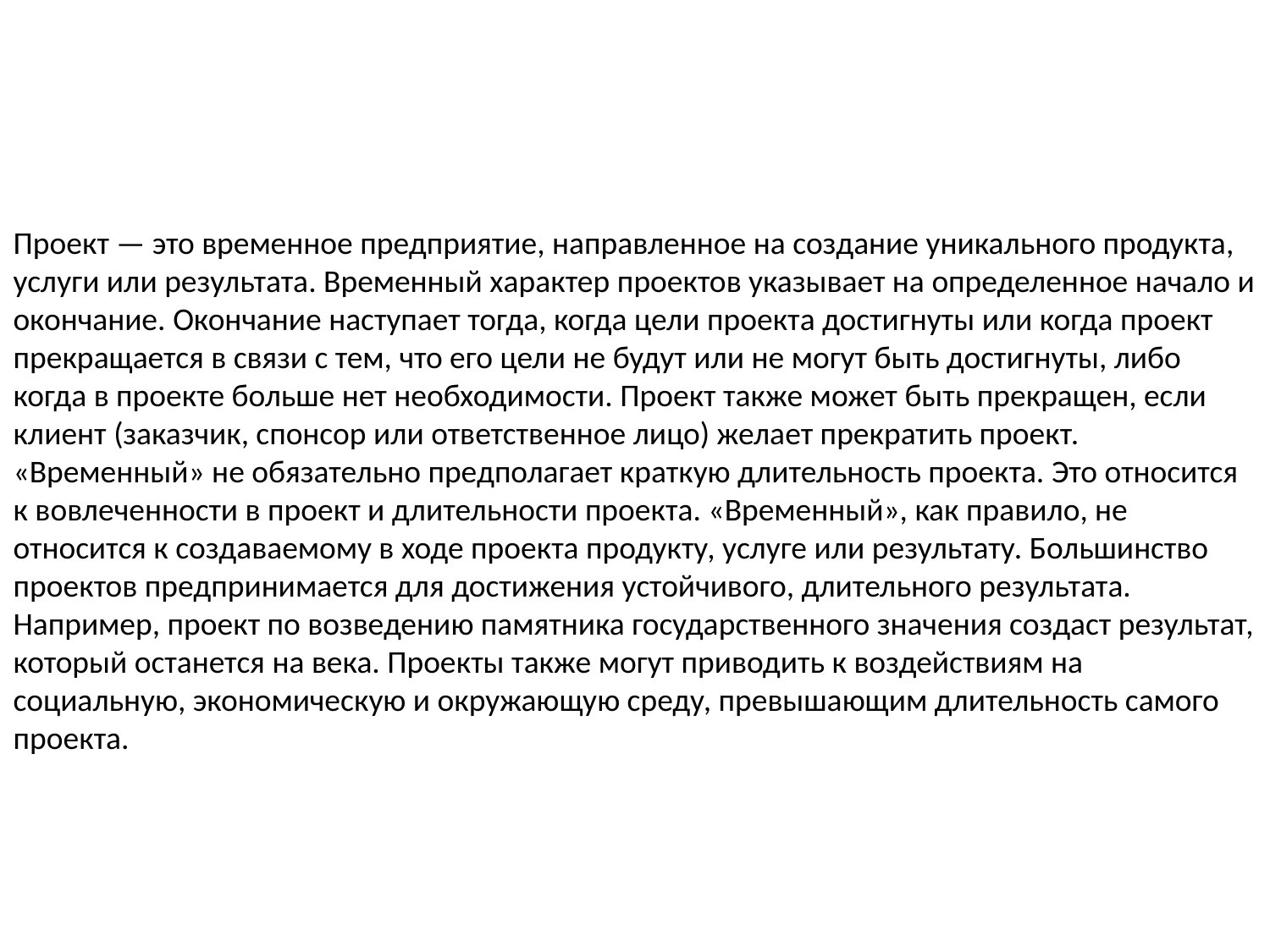

Проект — это временное предприятие, направленное на создание уникального продукта, услуги или результата. Временный характер проектов указывает на определенное начало и окончание. Окончание наступает тогда, когда цели проекта достигнуты или когда проект прекращается в связи с тем, что его цели не будут или не могут быть достигнуты, либо когда в проекте больше нет необходимости. Проект также может быть прекращен, если клиент (заказчик, спонсор или ответственное лицо) желает прекратить проект. «Временный» не обязательно предполагает краткую длительность проекта. Это относится к вовлеченности в проект и длительности проекта. «Временный», как правило, не относится к создаваемому в ходе проекта продукту, услуге или результату. Большинство проектов предпринимается для достижения устойчивого, длительного результата. Например, проект по возведению памятника государственного значения создаст результат, который останется на века. Проекты также могут приводить к воздействиям на социальную, экономическую и окружающую среду, превышающим длительность самого проекта.